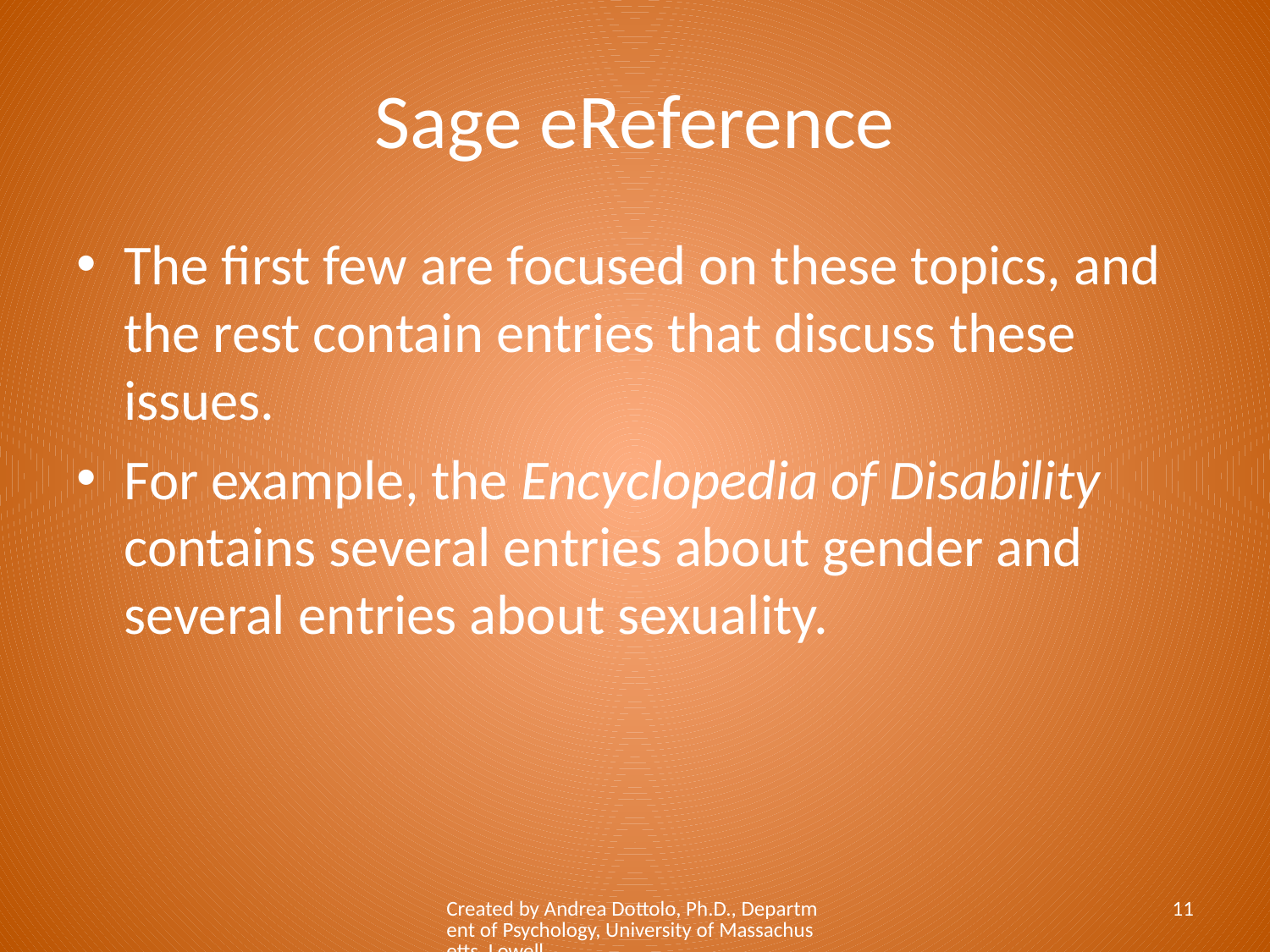

# Sage eReference
The first few are focused on these topics, and the rest contain entries that discuss these issues.
For example, the Encyclopedia of Disability contains several entries about gender and several entries about sexuality.
Created by Andrea Dottolo, Ph.D., Department of Psychology, University of Massachusetts, Lowell
11